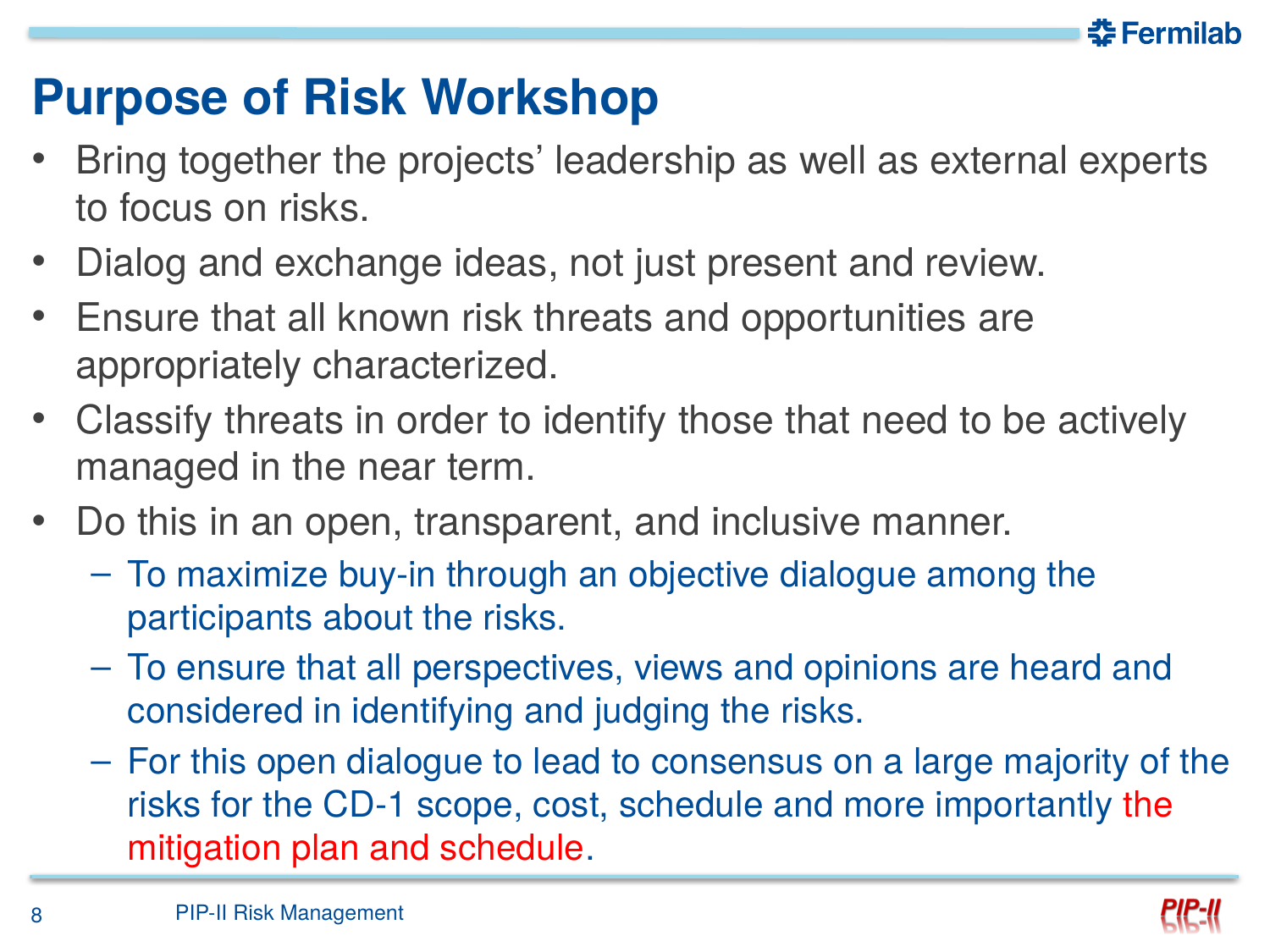

# Purpose of Risk Workshop
Bring together the projects’ leadership as well as external experts to focus on risks.
Dialog and exchange ideas, not just present and review.
Ensure that all known risk threats and opportunities are appropriately characterized.
Classify threats in order to identify those that need to be actively managed in the near term.
Do this in an open, transparent, and inclusive manner.
To maximize buy-in through an objective dialogue among the participants about the risks.
To ensure that all perspectives, views and opinions are heard and considered in identifying and judging the risks.
For this open dialogue to lead to consensus on a large majority of the risks for the CD-1 scope, cost, schedule and more importantly the mitigation plan and schedule.

PIP-II Risk Management
8